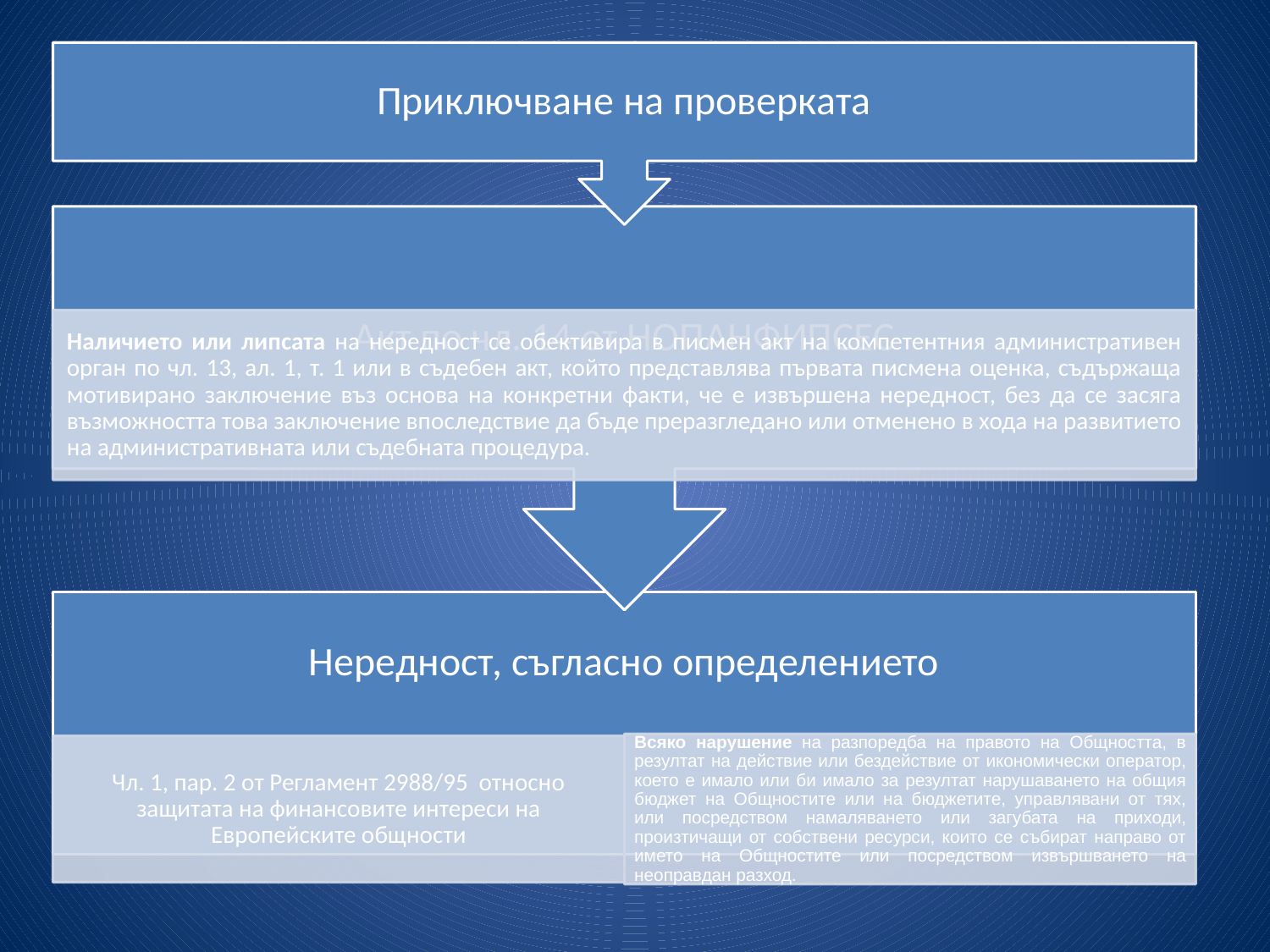

Нередност, съгласно определението
Чл. 1, пар. 2 от Регламент 2988/95  относно защитата на финансовите интереси на Европейските общности
Всяко нарушение на разпоредба на правото на Общността, в резултат на действие или бездействие от икономически оператор, което е имало или би имало за резултат нарушаването на общия бюджет на Общностите или на бюджетите, управлявани от тях, или посредством намаляването или загубата на приходи, произтичащи от собствени ресурси, които се събират направо от името на Общностите или посредством извършването на неоправдан разход.
Акт по чл. 14 от НОПАНФИПСЕС
Наличието или липсата на нередност се обективира в писмен акт на компетентния административен орган по чл. 13, ал. 1, т. 1 или в съдебен акт, който представлява първата писмена оценка, съдържаща мотивирано заключение въз основа на конкретни факти, че е извършена нередност, без да се засяга възможността това заключение впоследствие да бъде преразгледано или отменено в хода на развитието на административната или съдебната процедура.
Приключване на проверката